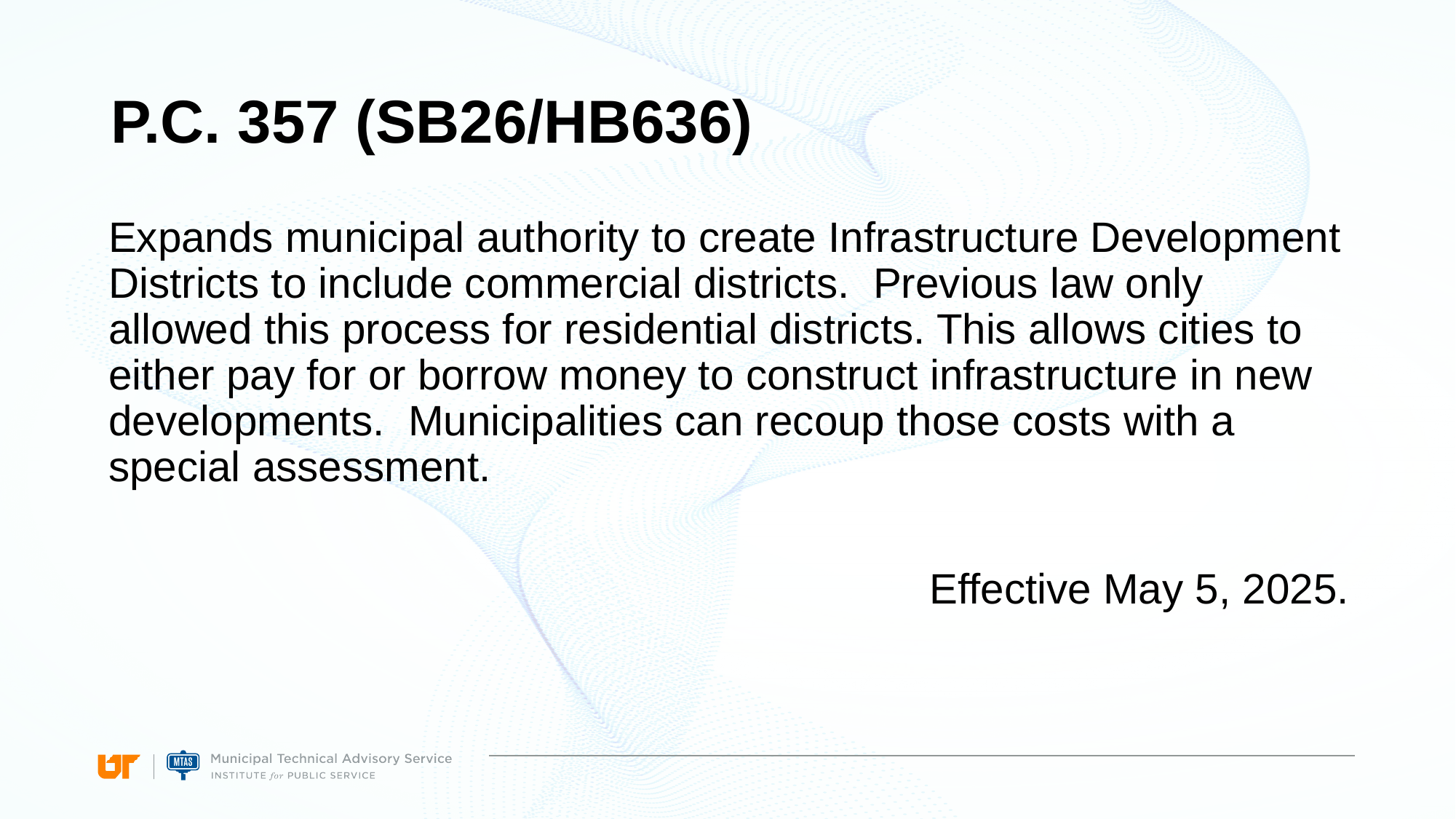

# P.C. 357 (SB26/HB636)
Expands municipal authority to create Infrastructure Development Districts to include commercial districts.  Previous law only allowed this process for residential districts. This allows cities to either pay for or borrow money to construct infrastructure in new developments.  Municipalities can recoup those costs with a special assessment.

Effective May 5, 2025.